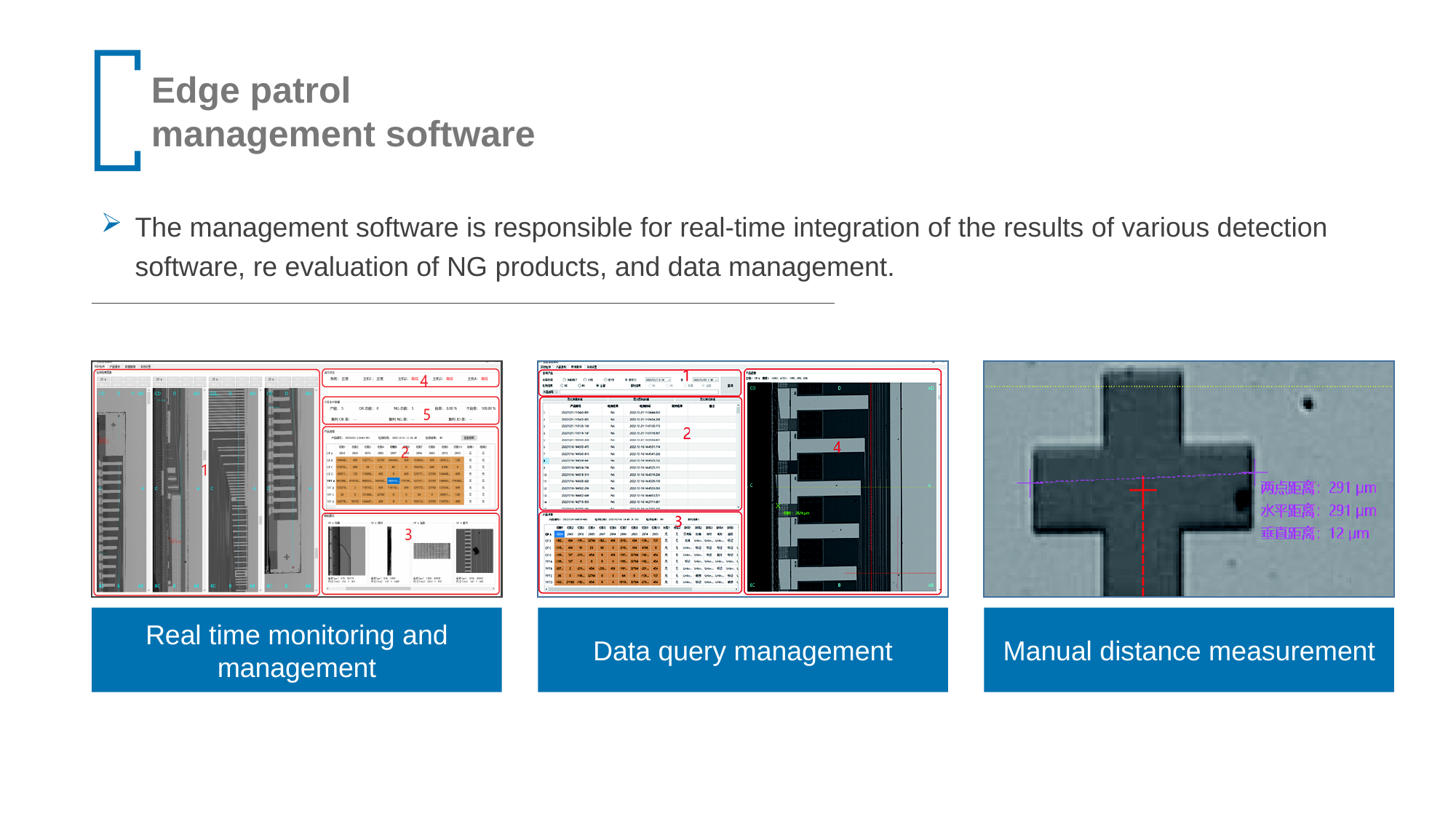

The management software is responsible for real-time integration of the results of various detection software, re evaluation of NG products, and data management.

Real time monitoring and management
Data query management
Manual distance measurement